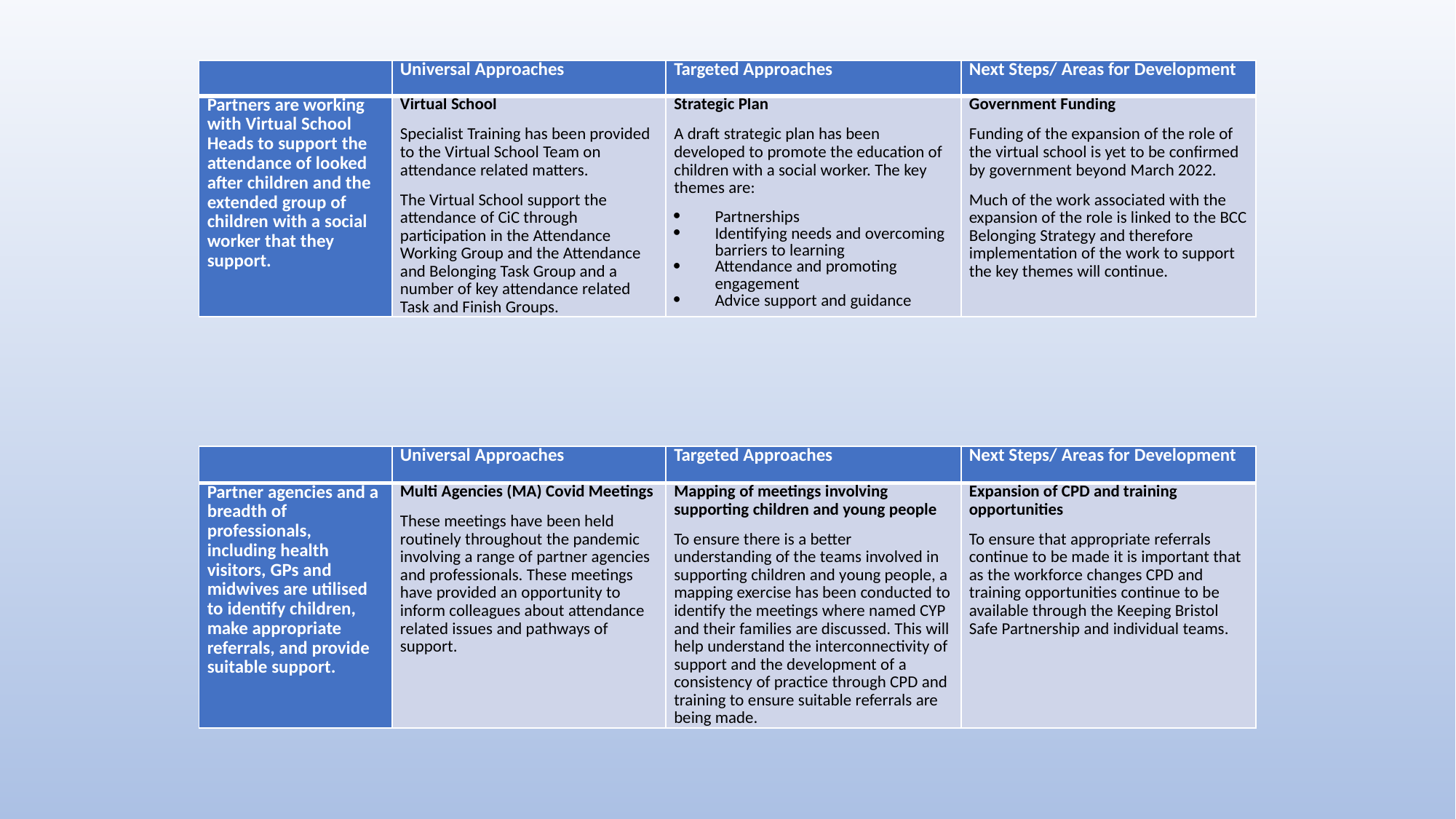

|  | Universal Approaches | Targeted Approaches | Next Steps/ Areas for Development |
| --- | --- | --- | --- |
| Partners are working with Virtual School Heads to support the attendance of looked after children and the extended group of children with a social worker that they support. | Virtual School Specialist Training has been provided to the Virtual School Team on attendance related matters. The Virtual School support the attendance of CiC through participation in the Attendance Working Group and the Attendance and Belonging Task Group and a number of key attendance related Task and Finish Groups. | Strategic Plan A draft strategic plan has been developed to promote the education of children with a social worker. The key themes are: Partnerships Identifying needs and overcoming barriers to learning Attendance and promoting engagement Advice support and guidance | Government Funding Funding of the expansion of the role of the virtual school is yet to be confirmed by government beyond March 2022. Much of the work associated with the expansion of the role is linked to the BCC Belonging Strategy and therefore implementation of the work to support the key themes will continue. |
|  | Universal Approaches | Targeted Approaches | Next Steps/ Areas for Development |
| --- | --- | --- | --- |
| Partner agencies and a breadth of professionals, including health visitors, GPs and midwives are utilised to identify children, make appropriate referrals, and provide suitable support. | Multi Agencies (MA) Covid Meetings These meetings have been held routinely throughout the pandemic involving a range of partner agencies and professionals. These meetings have provided an opportunity to inform colleagues about attendance related issues and pathways of support. | Mapping of meetings involving supporting children and young people To ensure there is a better understanding of the teams involved in supporting children and young people, a mapping exercise has been conducted to identify the meetings where named CYP and their families are discussed. This will help understand the interconnectivity of support and the development of a consistency of practice through CPD and training to ensure suitable referrals are being made. | Expansion of CPD and training opportunities To ensure that appropriate referrals continue to be made it is important that as the workforce changes CPD and training opportunities continue to be available through the Keeping Bristol Safe Partnership and individual teams. |